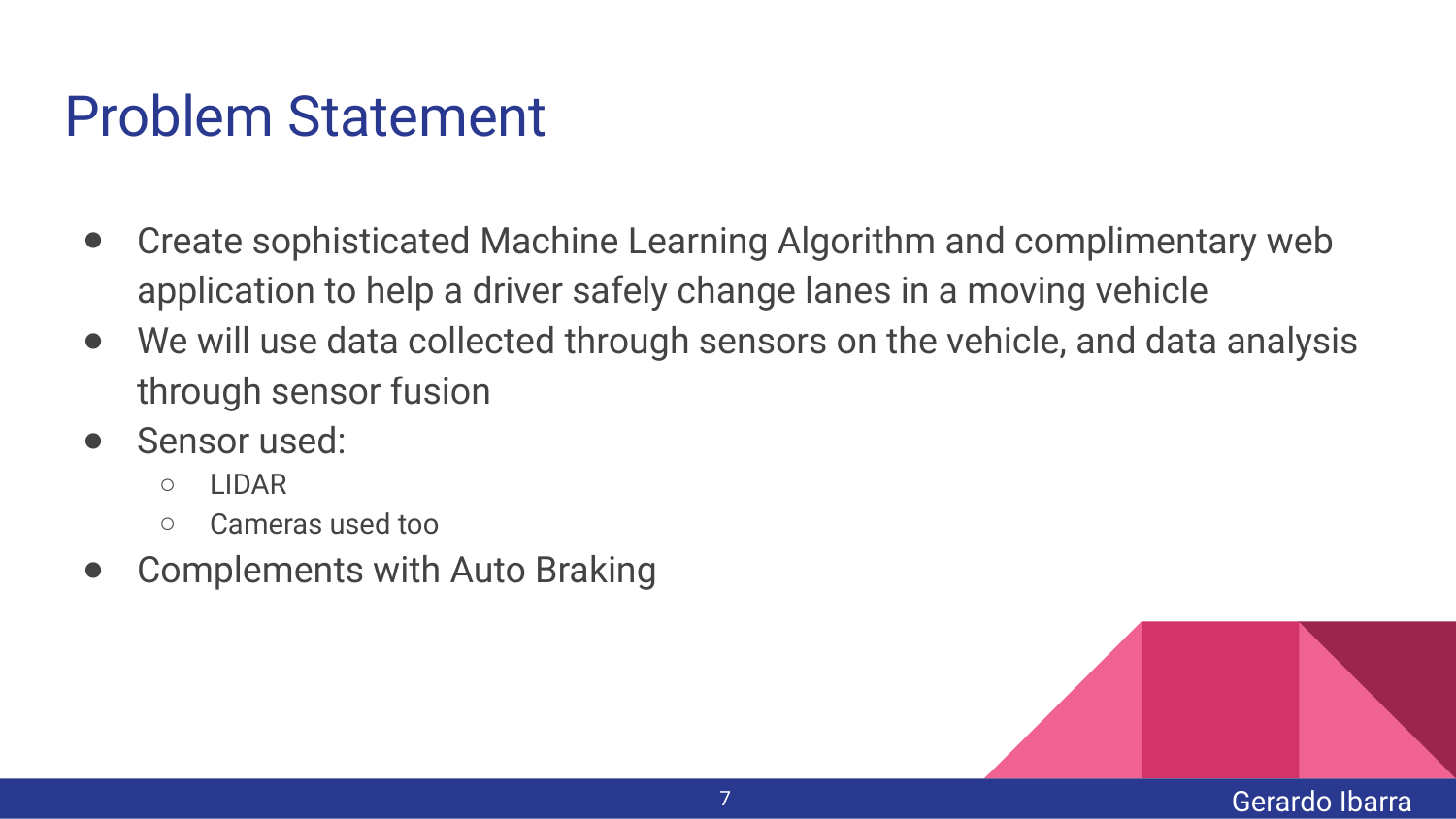

# Problem Statement
Create sophisticated Machine Learning Algorithm and complimentary web application to help a driver safely change lanes in a moving vehicle
We will use data collected through sensors on the vehicle, and data analysis through sensor fusion
Sensor used:
LIDAR
Cameras used too
Complements with Auto Braking
Gerardo Ibarra
7